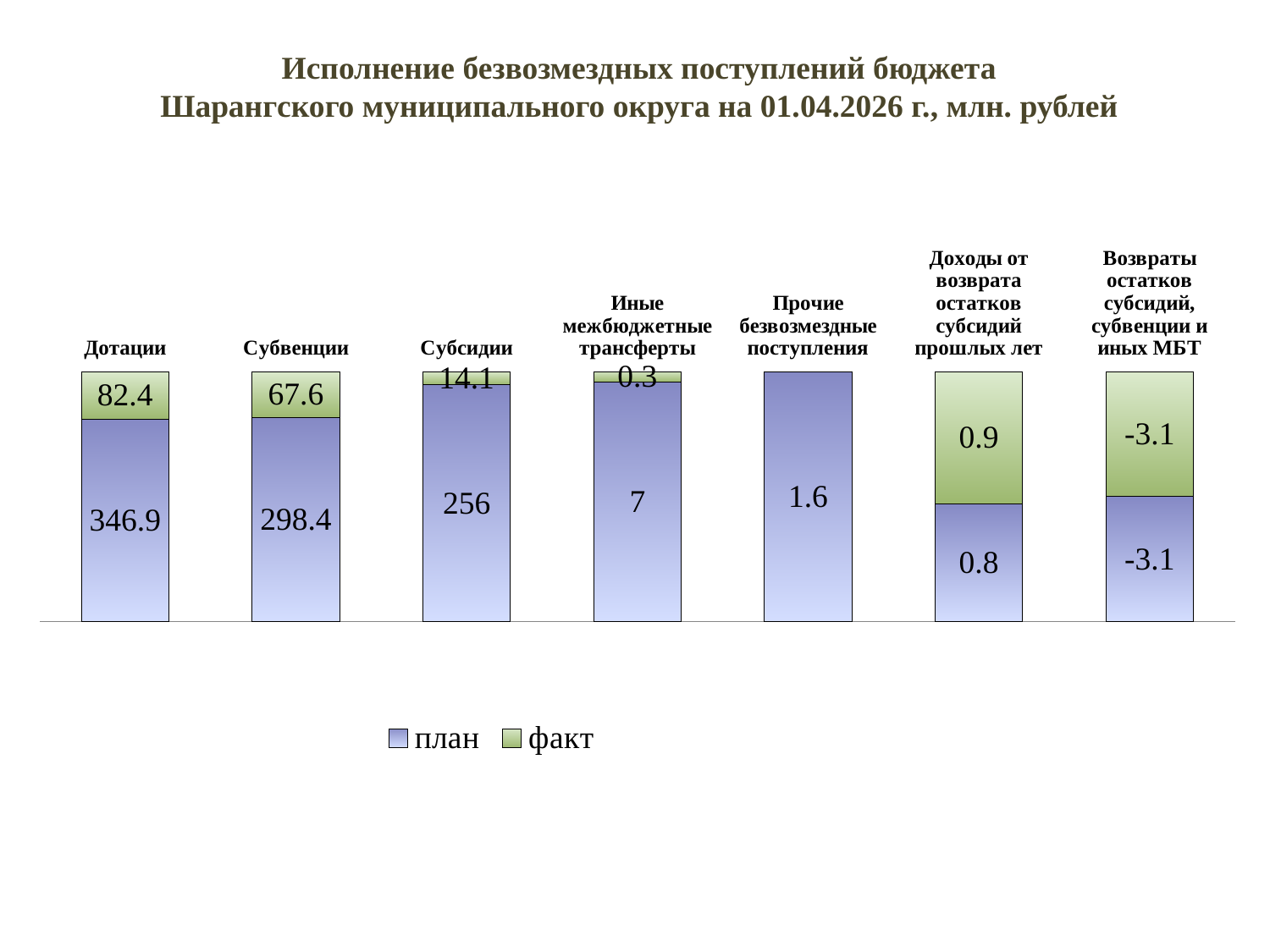

Исполнение безвозмездных поступлений бюджета
Шарангского муниципального округа на 01.04.2026 г., млн. рублей

### Chart

| Category | план | факт |
|---|---|---|
| Дотации | 346.9 | 82.4 |
| Субвенции | 298.4 | 67.6 |
| Субсидии | 256.0 | 14.1 |
| Иные межбюджетные трансферты | 7.0 | 0.3 |
| Прочие безвозмездные поступления | 1.6 | None |
| Доходы от возврата остатков субсидий прошлых лет | 0.8 | 0.9 |
| Возвраты остатков субсидий, субвенции и иных МБТ | -3.1 | -3.1 |